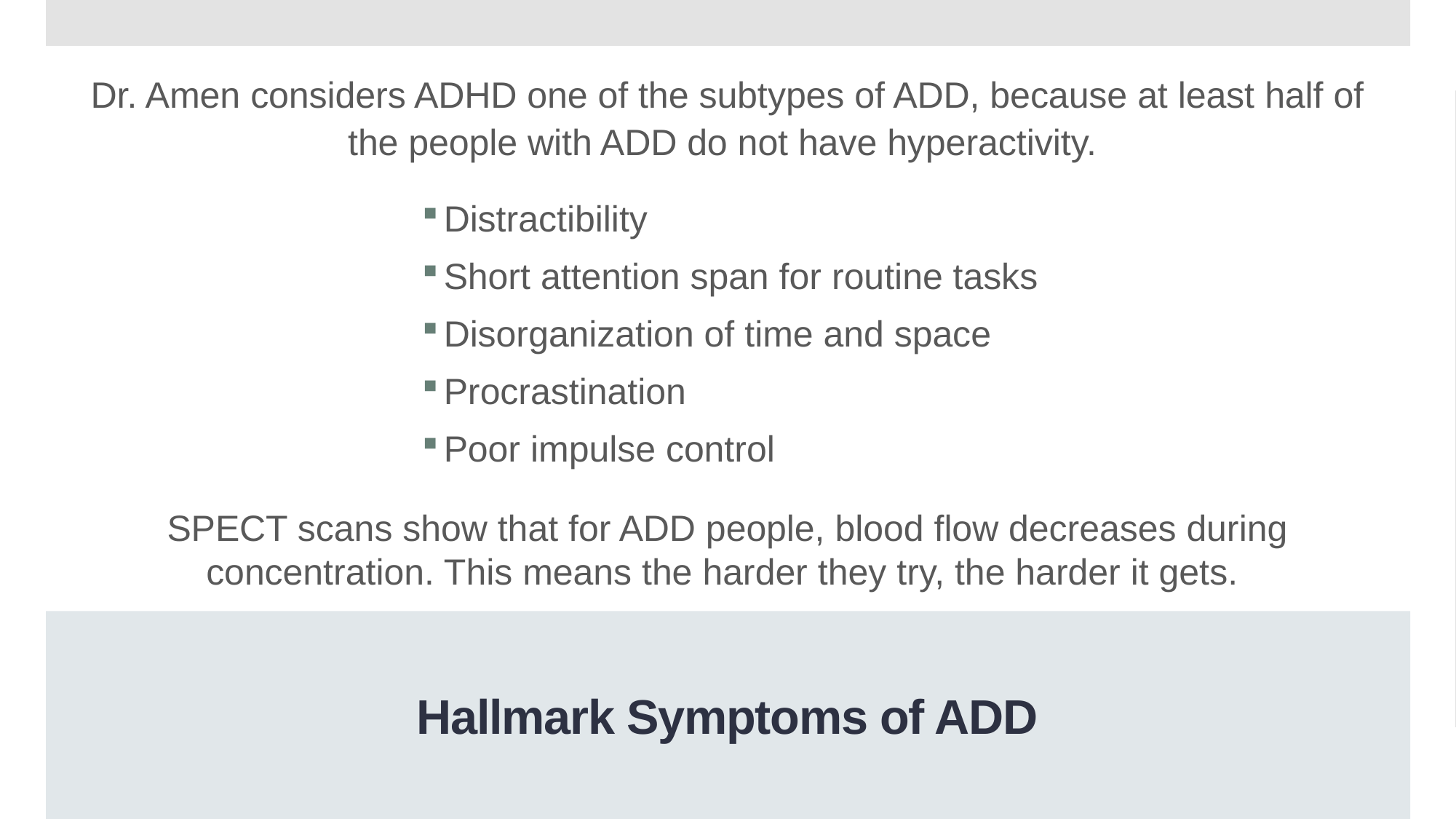

Dr. Amen considers ADHD one of the subtypes of ADD, because at least half of the people with ADD do not have hyperactivity.

Distractibility
Short attention span for routine tasks
Disorganization of time and space
Procrastination
Poor impulse control
SPECT scans show that for ADD people, blood flow decreases during concentration. This means the harder they try, the harder it gets.
Hallmark Symptoms of ADD